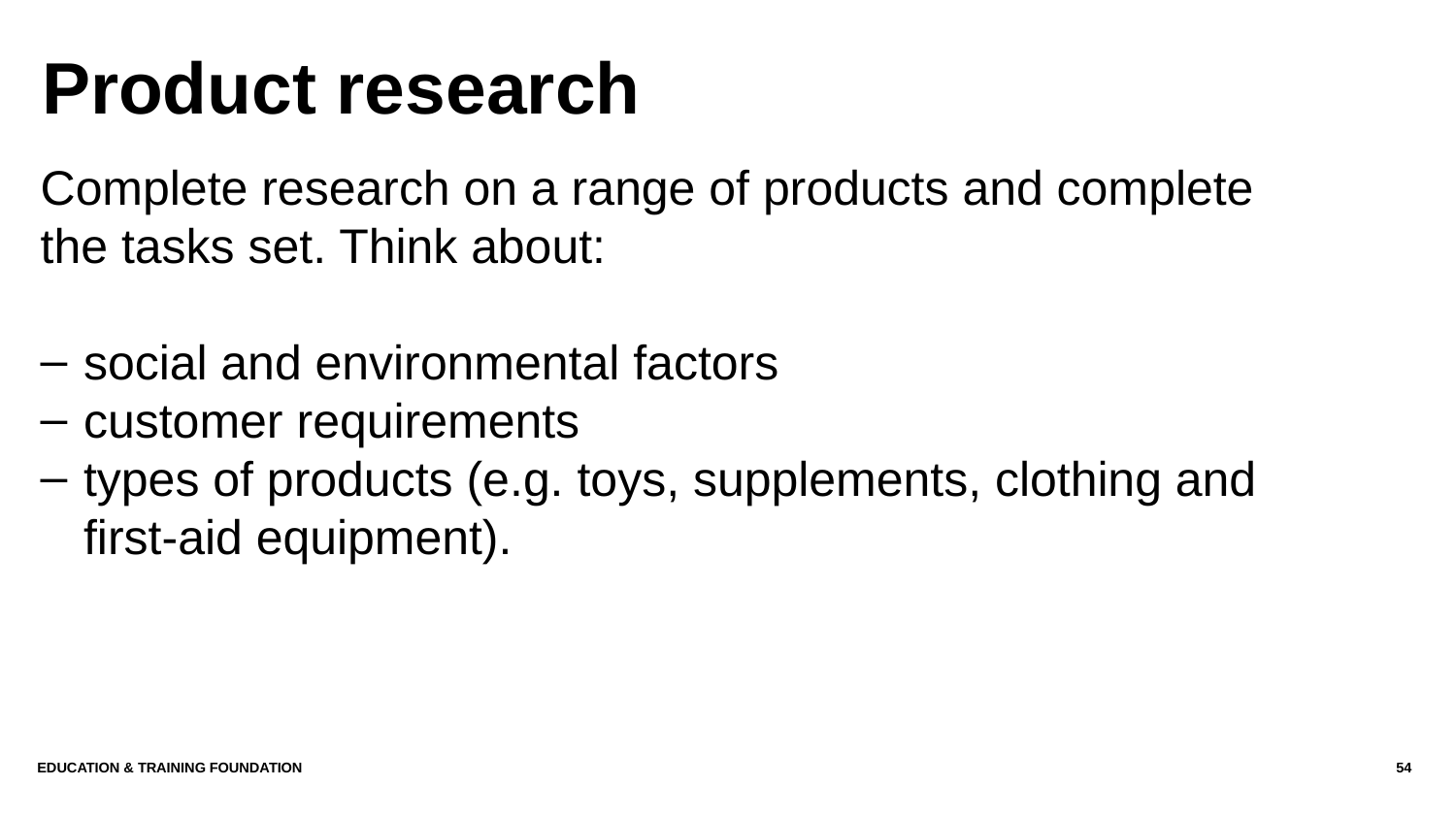

# Product research
Complete research on a range of products and complete the tasks set. Think about:

social and environmental factors
customer requirements
types of products (e.g. toys, supplements, clothing and first-aid equipment).

EDUCATION & TRAINING FOUNDATION
54